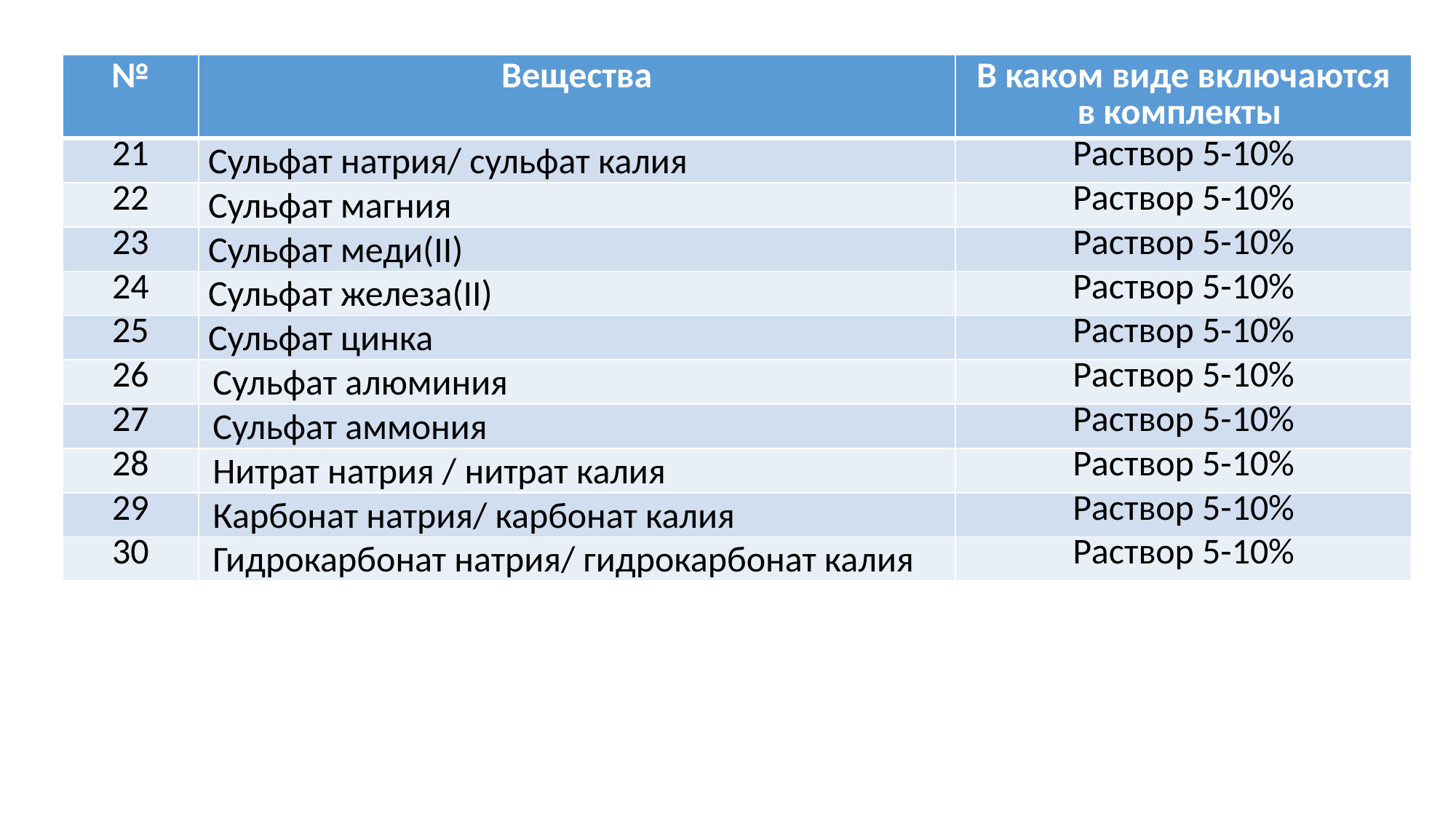

| № | Вещества | В каком виде включаются в комплекты |
| --- | --- | --- |
| 21 | Сульфат натрия/ сульфат калия | Раствор 5-10% |
| 22 | Сульфат магния | Раствор 5-10% |
| 23 | Сульфат меди(II) | Раствор 5-10% |
| 24 | Сульфат железа(II) | Раствор 5-10% |
| 25 | Сульфат цинка | Раствор 5-10% |
| 26 | Сульфат алюминия | Раствор 5-10% |
| 27 | Сульфат аммония | Раствор 5-10% |
| 28 | Нитрат натрия / нитрат калия | Раствор 5-10% |
| 29 | Карбонат натрия/ карбонат калия | Раствор 5-10% |
| 30 | Гидрокарбонат натрия/ гидрокарбонат калия | Раствор 5-10% |